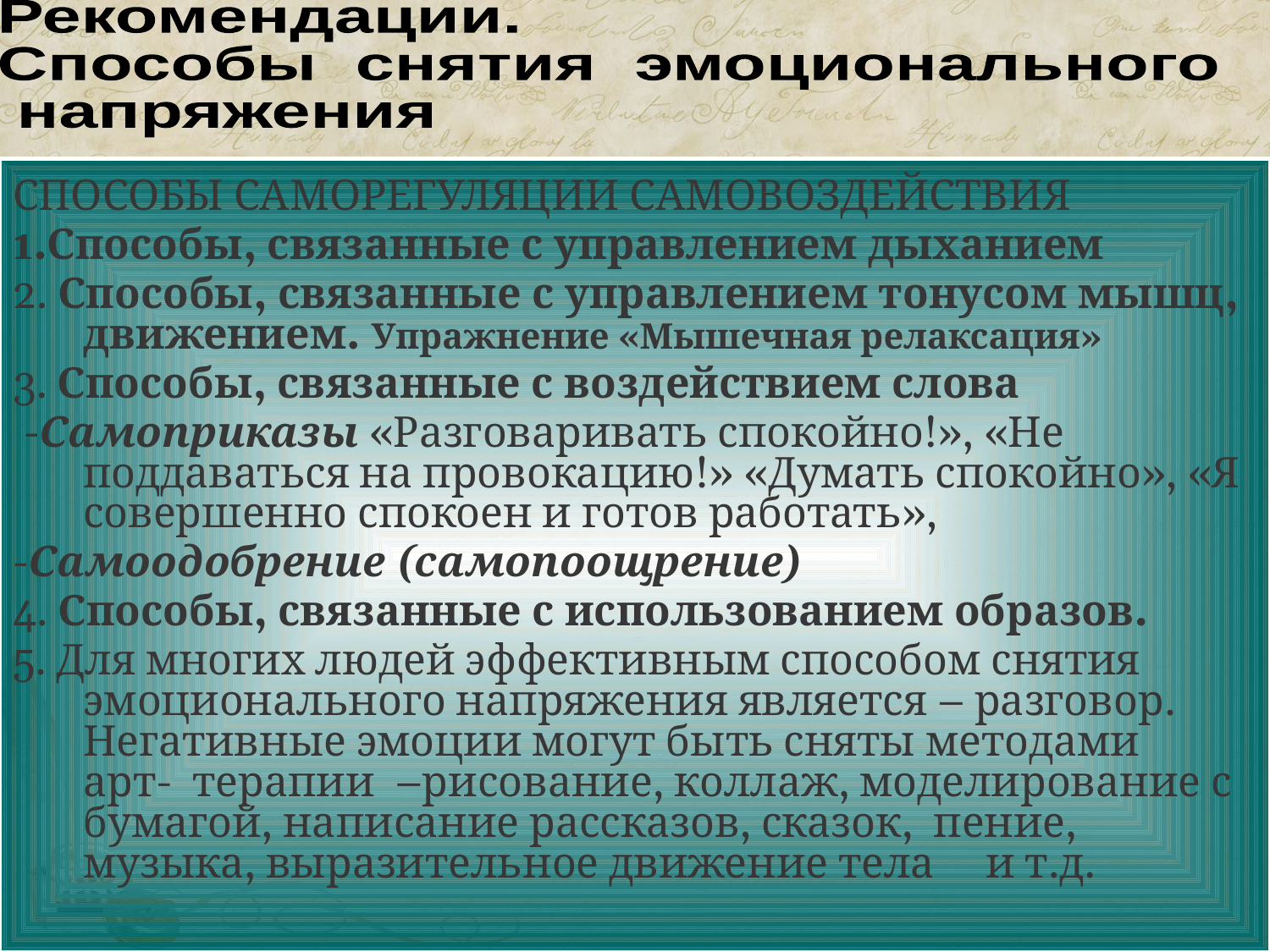

Рекомендации.
Способы  снятия  эмоционального
 напряжения

СПОСОБЫ САМОРЕГУЛЯЦИИ САМОВОЗДЕЙСТВИЯ
1.Способы, связанные с управлением дыханием
2. Способы, связанные с управлением тонусом мышц, движением. Упражнение «Мышечная релаксация»
3. Способы, связанные с воздействием слова
 -Самоприказы «Разговаривать спокойно!», «Не поддаваться на провокацию!» «Думать спокойно», «Я совершенно спокоен и готов работать»,
-Самоодобрение (самопоощрение)
4. Способы, связанные с использованием образов.
5. Для многих людей эффективным способом снятия эмоционального напряжения является – разговор. Негативные эмоции могут быть сняты методами   арт-  терапии  –рисование, коллаж, моделирование с бумагой, написание рассказов, сказок,  пение, музыка, выразительное движение тела     и т.д.